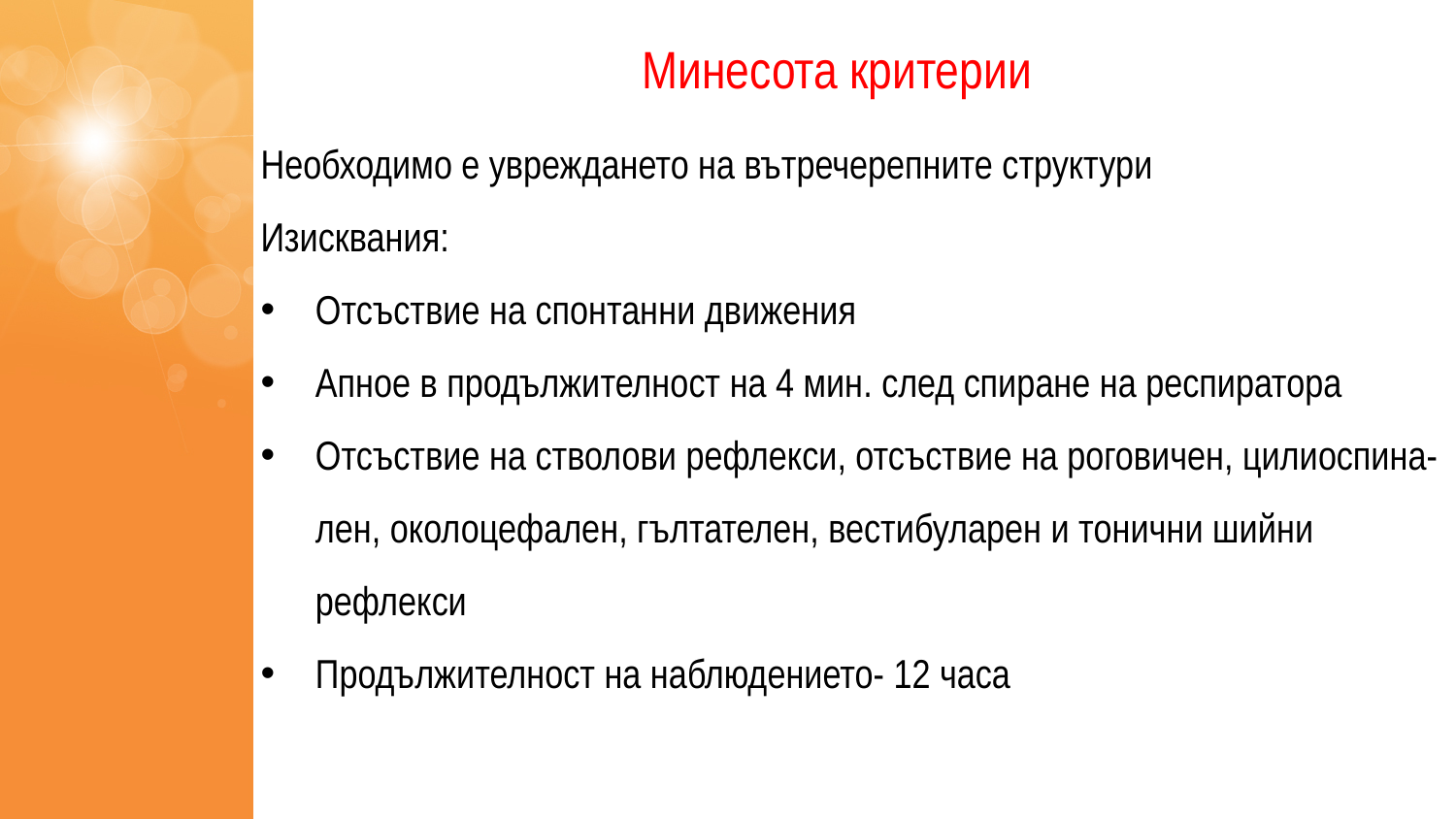

Минесота критерии
Необходимо е увреждането на вътречерепните структури
Изисквания:
Отсъствие на спонтанни движения
Апное в продължителност на 4 мин. след спиране на респиратора
Отсъствие на стволови рефлекси, отсъствие на роговичен, цилиоспина-лен, околоцефален, гълтателен, вестибуларен и тонични шийни рефлекси
Продължителност на наблюдението- 12 часа